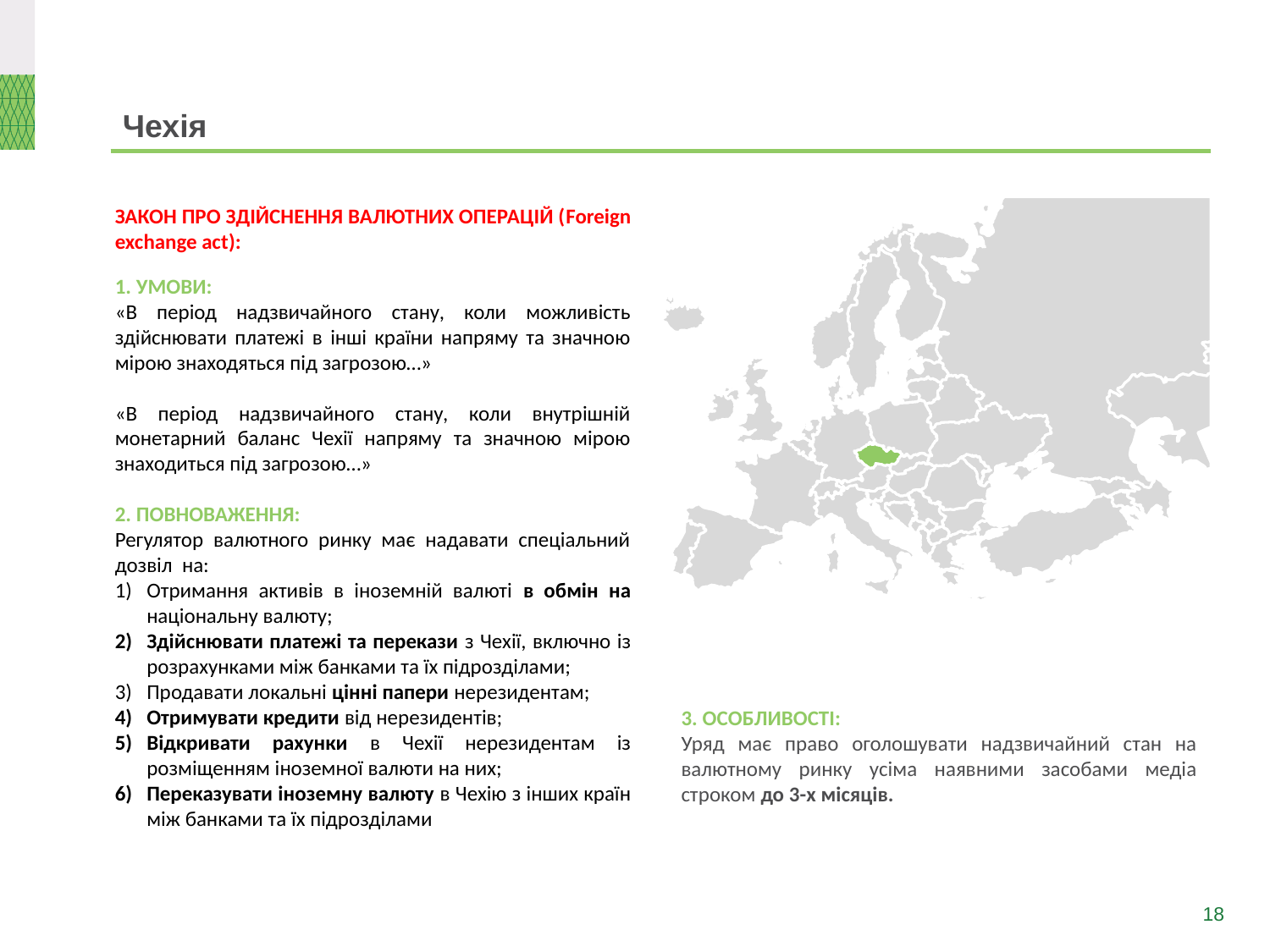

# Чехія
ЗАКОН ПРО ЗДІЙСНЕННЯ ВАЛЮТНИХ ОПЕРАЦІЙ (Foreign exchange act):

1. УМОВИ:
«В період надзвичайного стану, коли можливість здійснювати платежі в інші країни напряму та значною мірою знаходяться під загрозою…»

«В період надзвичайного стану, коли внутрішній монетарний баланс Чехії напряму та значною мірою знаходиться під загрозою…»

2. ПОВНОВАЖЕННЯ:
Регулятор валютного ринку має надавати спеціальний дозвіл  на:
Отримання активів в іноземній валюті в обмін на національну валюту;
Здійснювати платежі та перекази з Чехії, включно із розрахунками між банками та їх підрозділами;
Продавати локальні цінні папери нерезидентам;
Отримувати кредити від нерезидентів;
Відкривати рахунки в Чехії нерезидентам із розміщенням іноземної валюти на них;
Переказувати іноземну валюту в Чехію з інших країн між банками та їх підрозділами

3. ОСОБЛИВОСТІ:
Уряд має право оголошувати надзвичайний стан на валютному ринку усіма наявними засобами медіа строком до 3-х місяців.

18